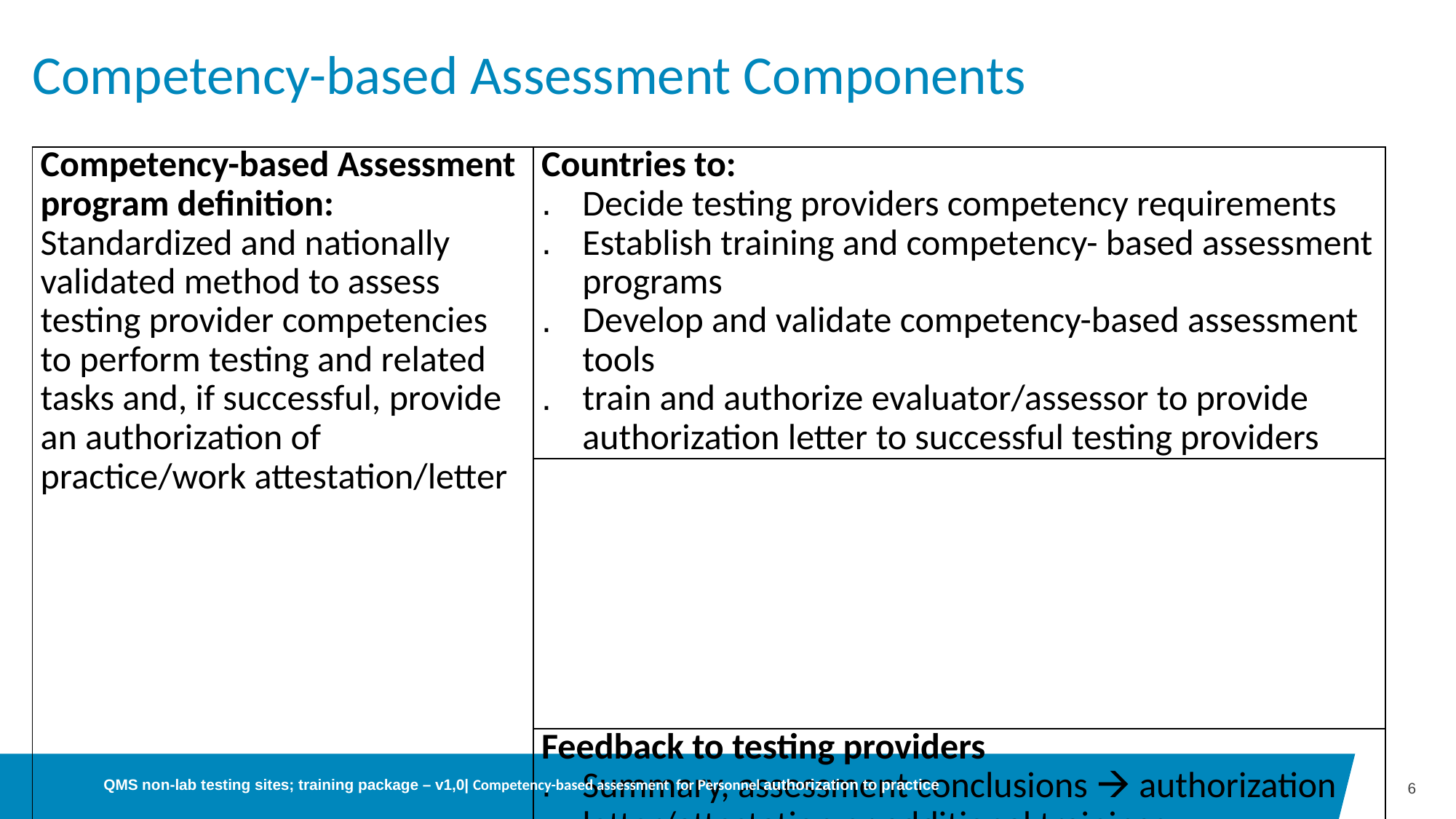

# Competency-based Assessment Components
| Competency-based Assessment program definition: Standardized and nationally validated method to assess testing provider competencies to perform testing and related tasks and, if successful, provide an authorization of practice/work attestation/letter | Countries to: Decide testing providers competency requirements Establish training and competency- based assessment programs Develop and validate competency-based assessment tools train and authorize evaluator/assessor to provide authorization letter to successful testing providers |
| --- | --- |
|  |  |
|  | Feedback to testing providers Summary, assessment conclusions 🡪 authorization letter/attestation or additional trainings |

QMS non-lab testing sites; training package – v1,0| Competency-based assessment  for Personnel authorization to practice
6